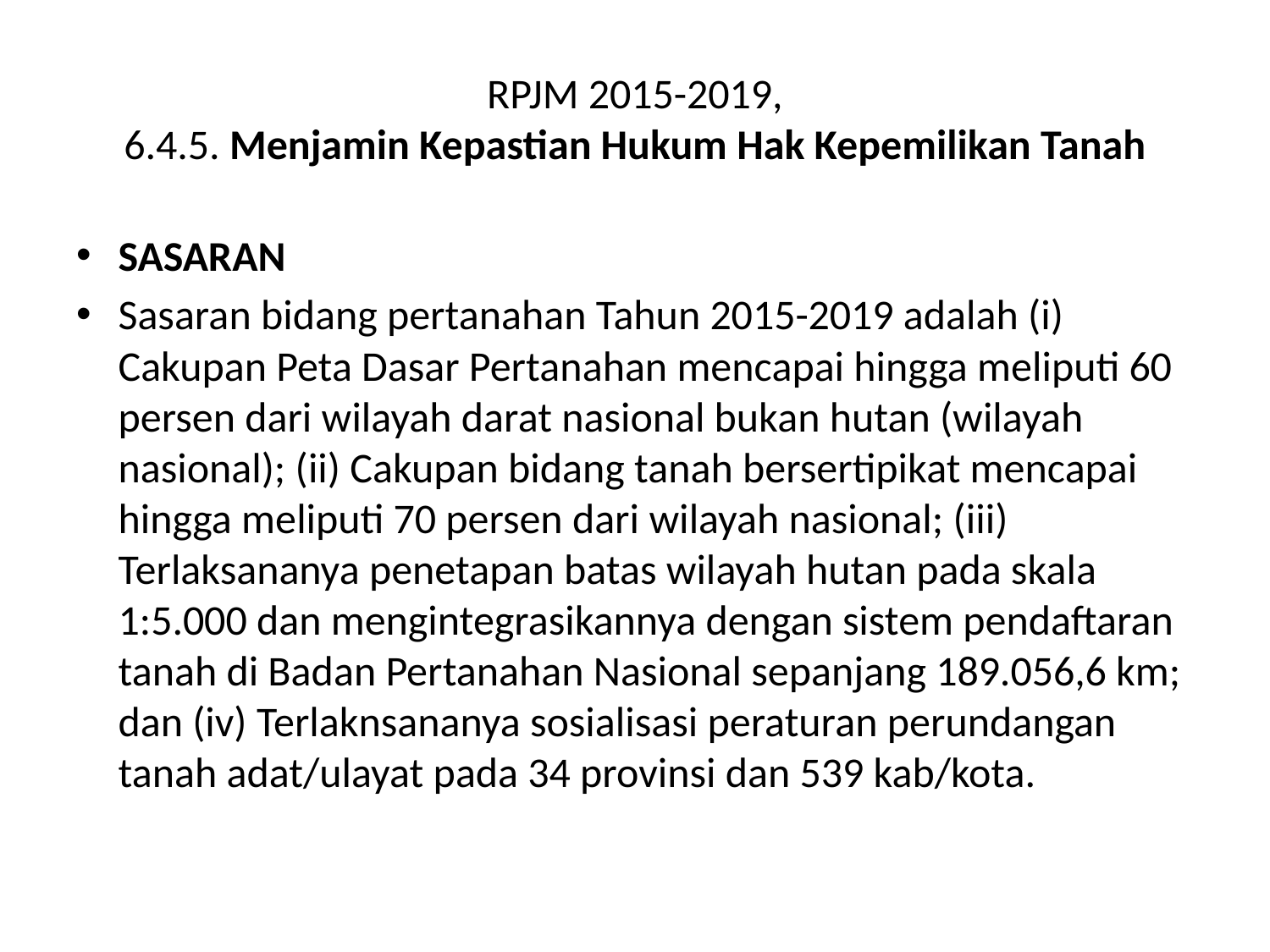

# RPJM 2015-2019, 6.4.5. Menjamin Kepastian Hukum Hak Kepemilikan Tanah
SASARAN
Sasaran bidang pertanahan Tahun 2015-2019 adalah (i) Cakupan Peta Dasar Pertanahan mencapai hingga meliputi 60 persen dari wilayah darat nasional bukan hutan (wilayah nasional); (ii) Cakupan bidang tanah bersertipikat mencapai hingga meliputi 70 persen dari wilayah nasional; (iii) Terlaksananya penetapan batas wilayah hutan pada skala 1:5.000 dan mengintegrasikannya dengan sistem pendaftaran tanah di Badan Pertanahan Nasional sepanjang 189.056,6 km; dan (iv) Terlaknsananya sosialisasi peraturan perundangan tanah adat/ulayat pada 34 provinsi dan 539 kab/kota.